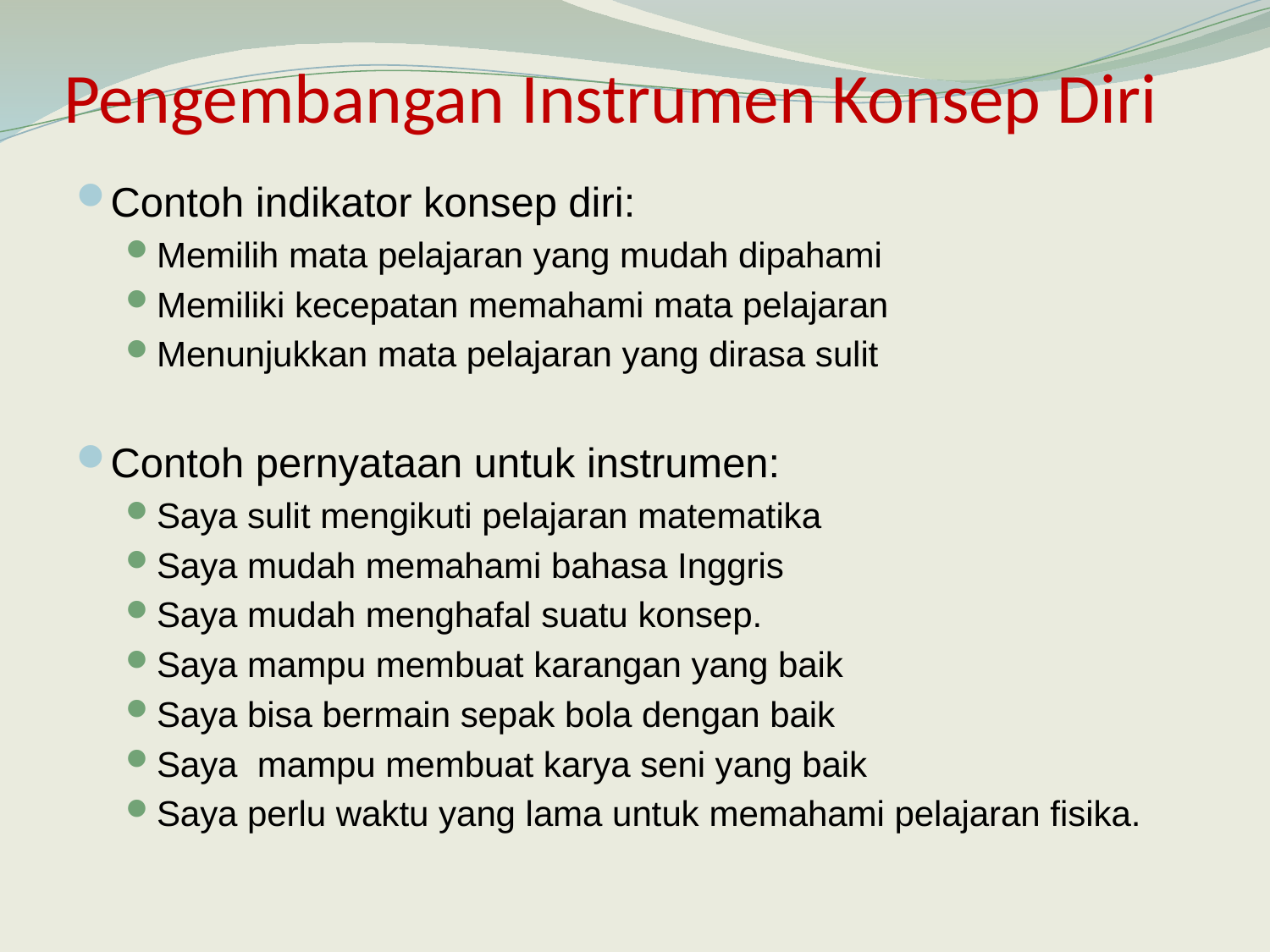

# Pengembangan Instrumen Konsep Diri
Contoh indikator konsep diri:
Memilih mata pelajaran yang mudah dipahami
Memiliki kecepatan memahami mata pelajaran
Menunjukkan mata pelajaran yang dirasa sulit

Contoh pernyataan untuk instrumen:
Saya sulit mengikuti pelajaran matematika
Saya mudah memahami bahasa Inggris
Saya mudah menghafal suatu konsep.
Saya mampu membuat karangan yang baik
Saya bisa bermain sepak bola dengan baik
Saya  mampu membuat karya seni yang baik
Saya perlu waktu yang lama untuk memahami pelajaran fisika.